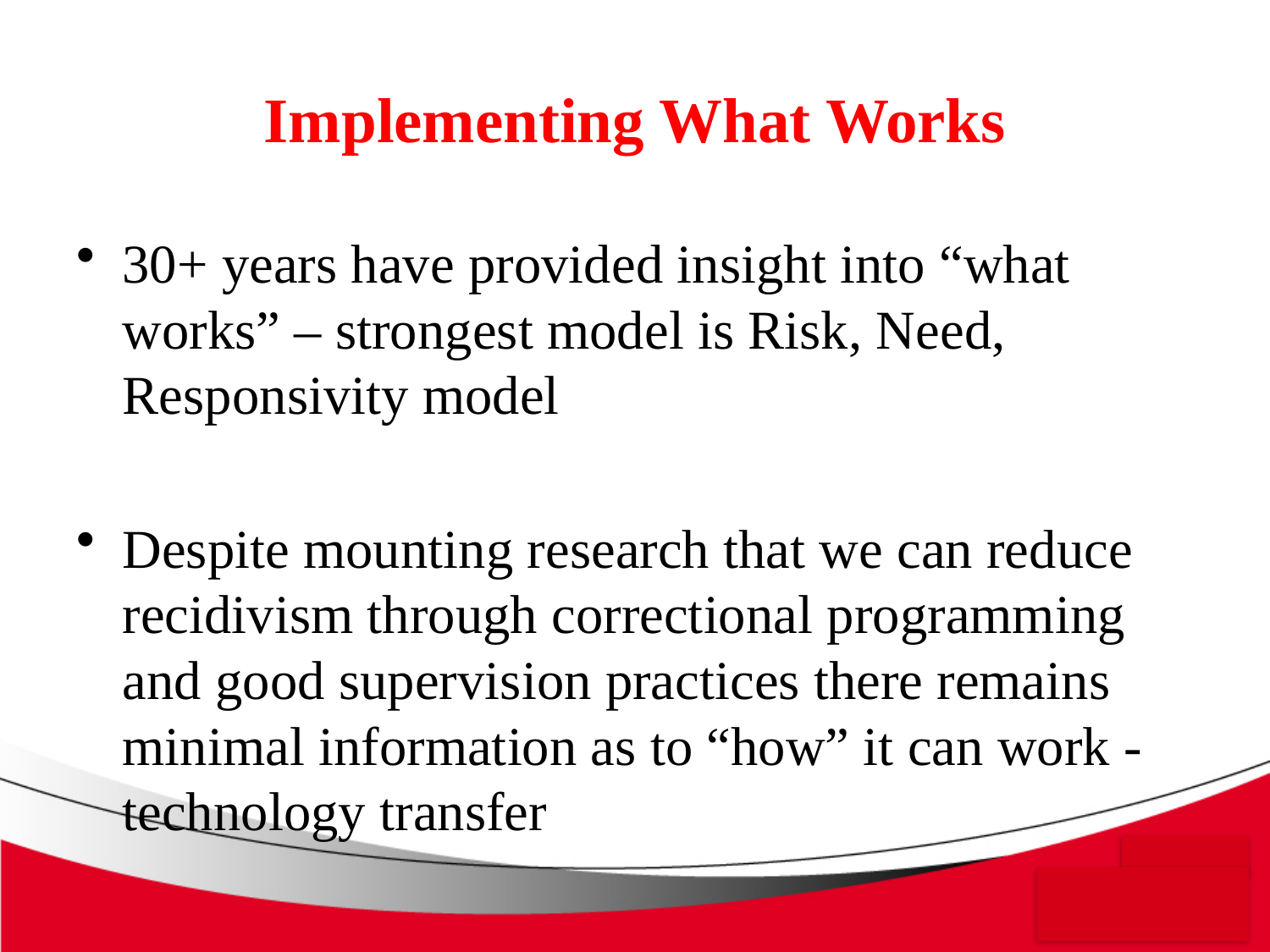

# Implementing What Works
30+ years have provided insight into “what works” – strongest model is Risk, Need, Responsivity model

Despite mounting research that we can reduce recidivism through correctional programming and good supervision practices there remains minimal information as to “how” it can work - technology transfer